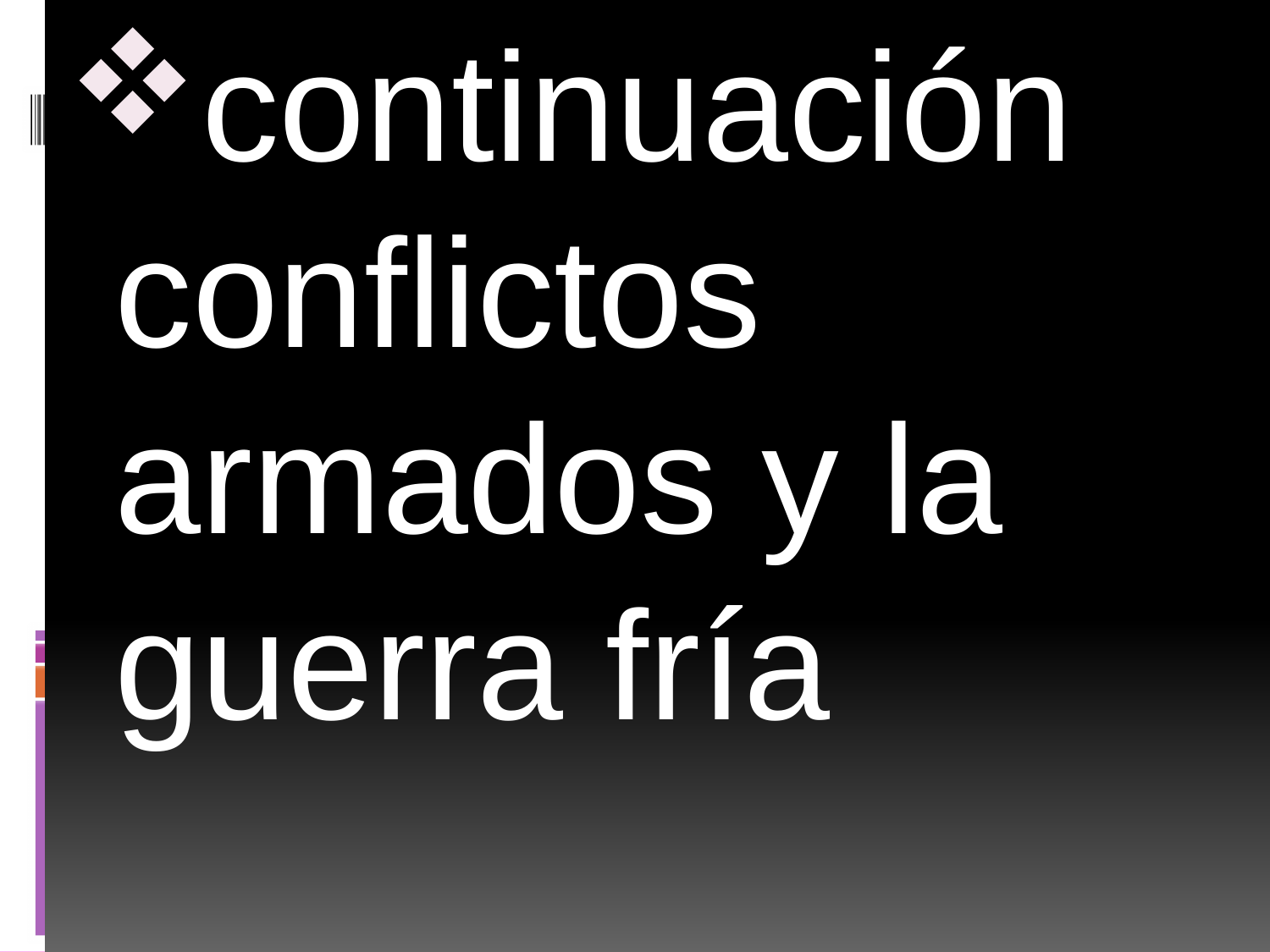

continuación conflictos armados y la guerra fría